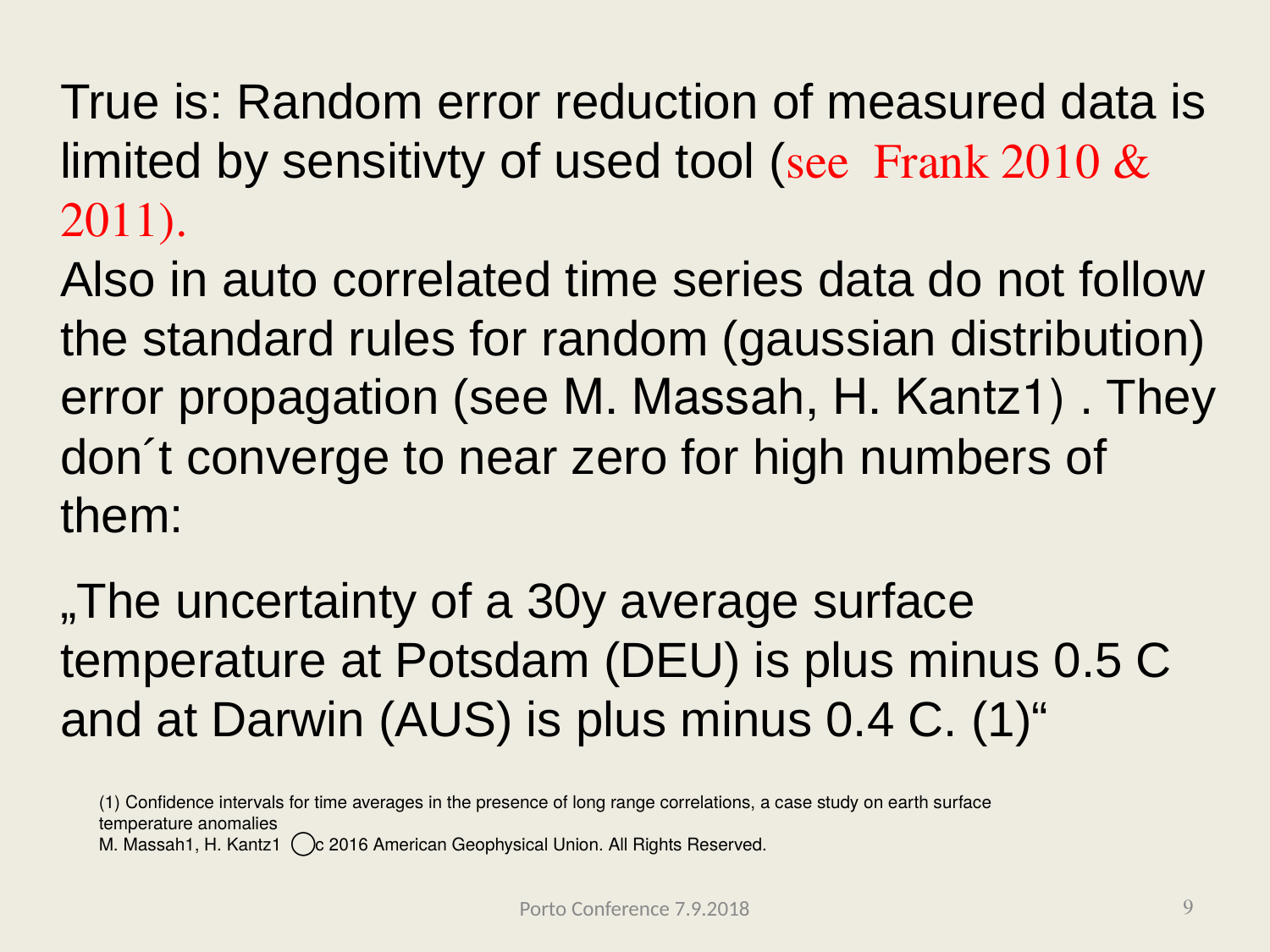

True is: Random error reduction of measured data is limited by sensitivty of used tool (see  Frank 2010 & 2011).
Also in auto correlated time series data do not follow the standard rules for random (gaussian distribution) error propagation (see M. Massah, H. Kantz1) . They don´t converge to near zero for high numbers of them:
„The uncertainty of a 30y average surface temperature at Potsdam (DEU) is plus minus 0.5 C and at Darwin (AUS) is plus minus 0.4 C. (1)“

(1) Confidence intervals for time averages in the presence of long range correlations, a case study on earth surface temperature anomalies
M. Massah1, H. Kantz1  ⃝c 2016 American Geophysical Union. All Rights Reserved.

Porto Conference 7.9.2018
9